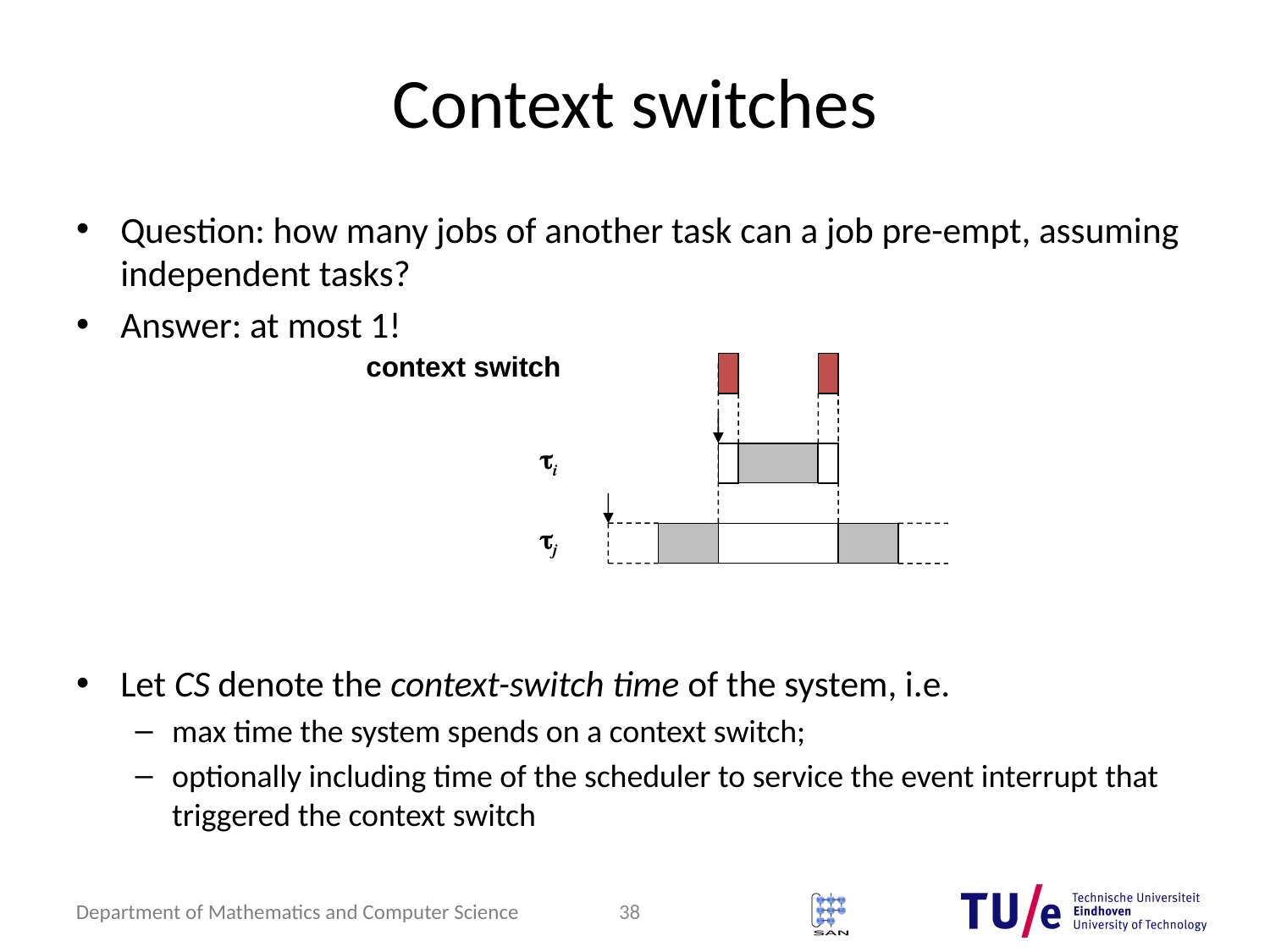

# Context switches
Question: how many jobs of another task can a job pre-empt, assuming independent tasks?
Answer: at most 1!

Let CS denote the context-switch time of the system, i.e.
max time the system spends on a context switch;
optionally including time of the scheduler to service the event interrupt that triggered the context switch
context switch

τi

τj

38